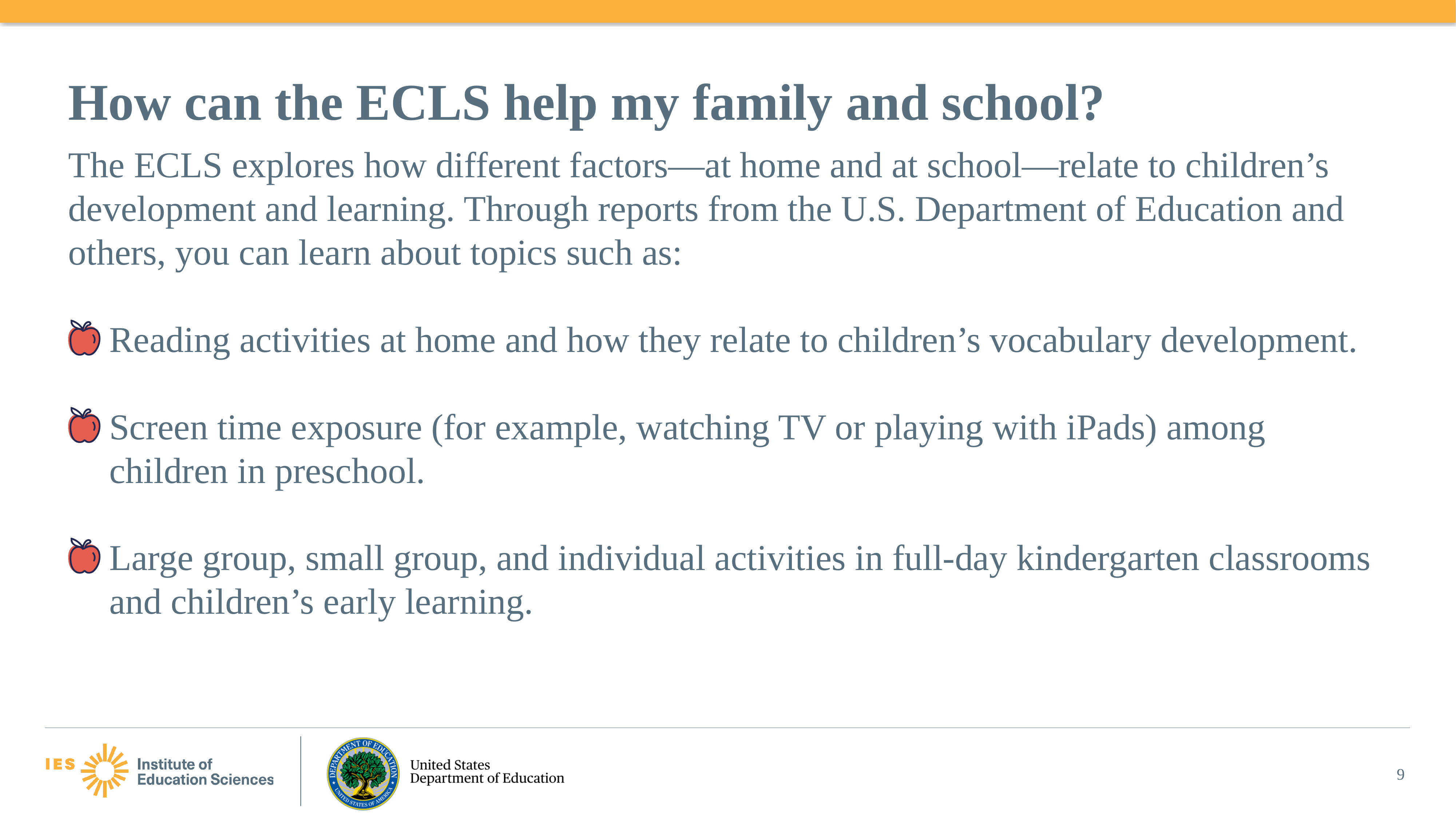

# How can the ECLS help my family and school?
The ECLS explores how different factors—at home and at school—relate to children’s development and learning. Through reports from the U.S. Department of Education and others, you can learn about topics such as:

Reading activities at home and how they relate to children’s vocabulary development.

Screen time exposure (for example, watching TV or playing with iPads) among children in preschool.

Large group, small group, and individual activities in full-day kindergarten classrooms and children’s early learning.

9